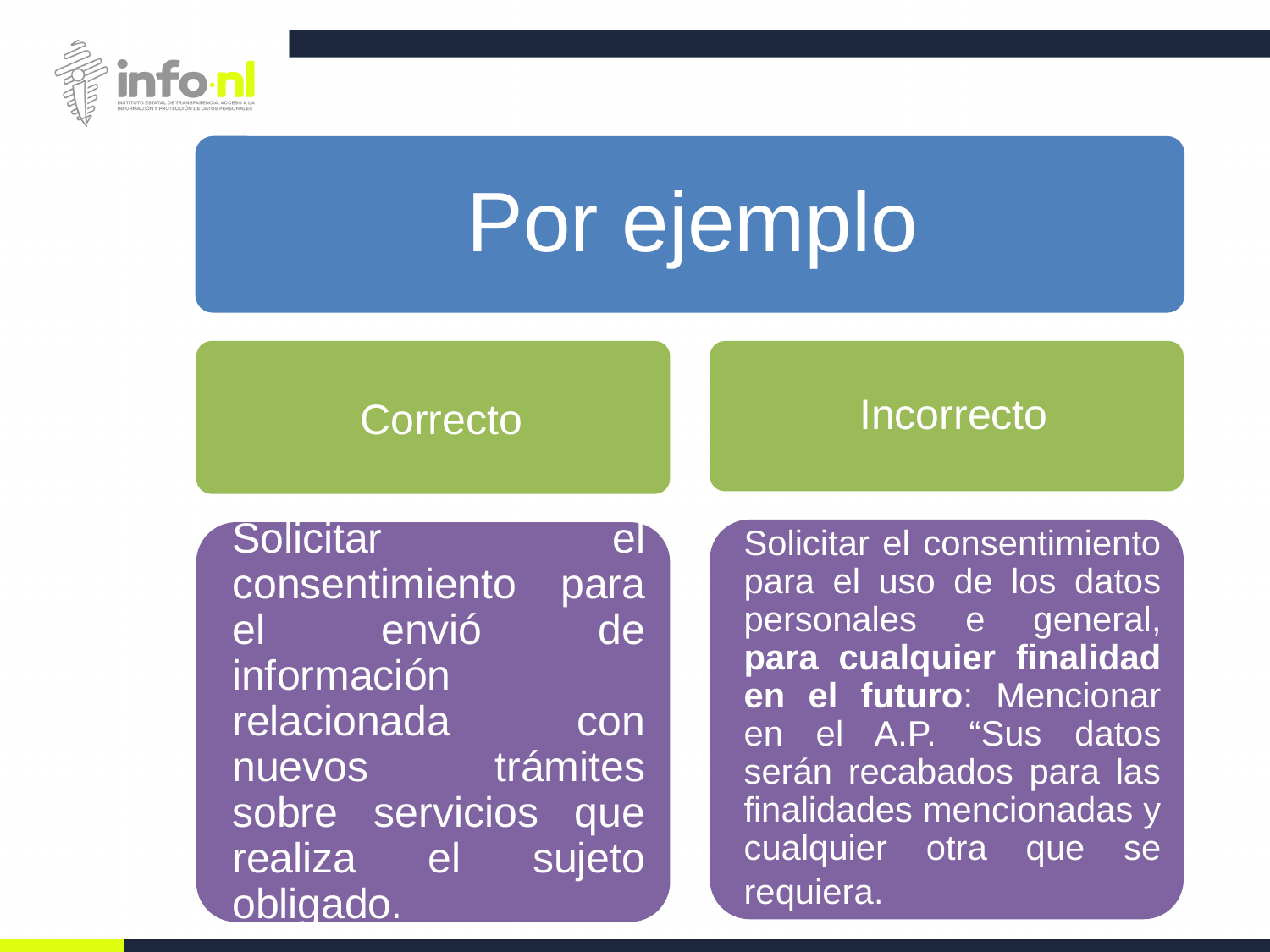

Por ejemplo
 Correcto
Solicitar el consentimiento para el envió de información relacionada con nuevos trámites sobre servicios que realiza el sujeto obligado.
 Incorrecto
Solicitar el consentimiento para el uso de los datos personales e general, para cualquier finalidad en el futuro: Mencionar en el A.P. “Sus datos serán recabados para las finalidades mencionadas y cualquier otra que se requiera.